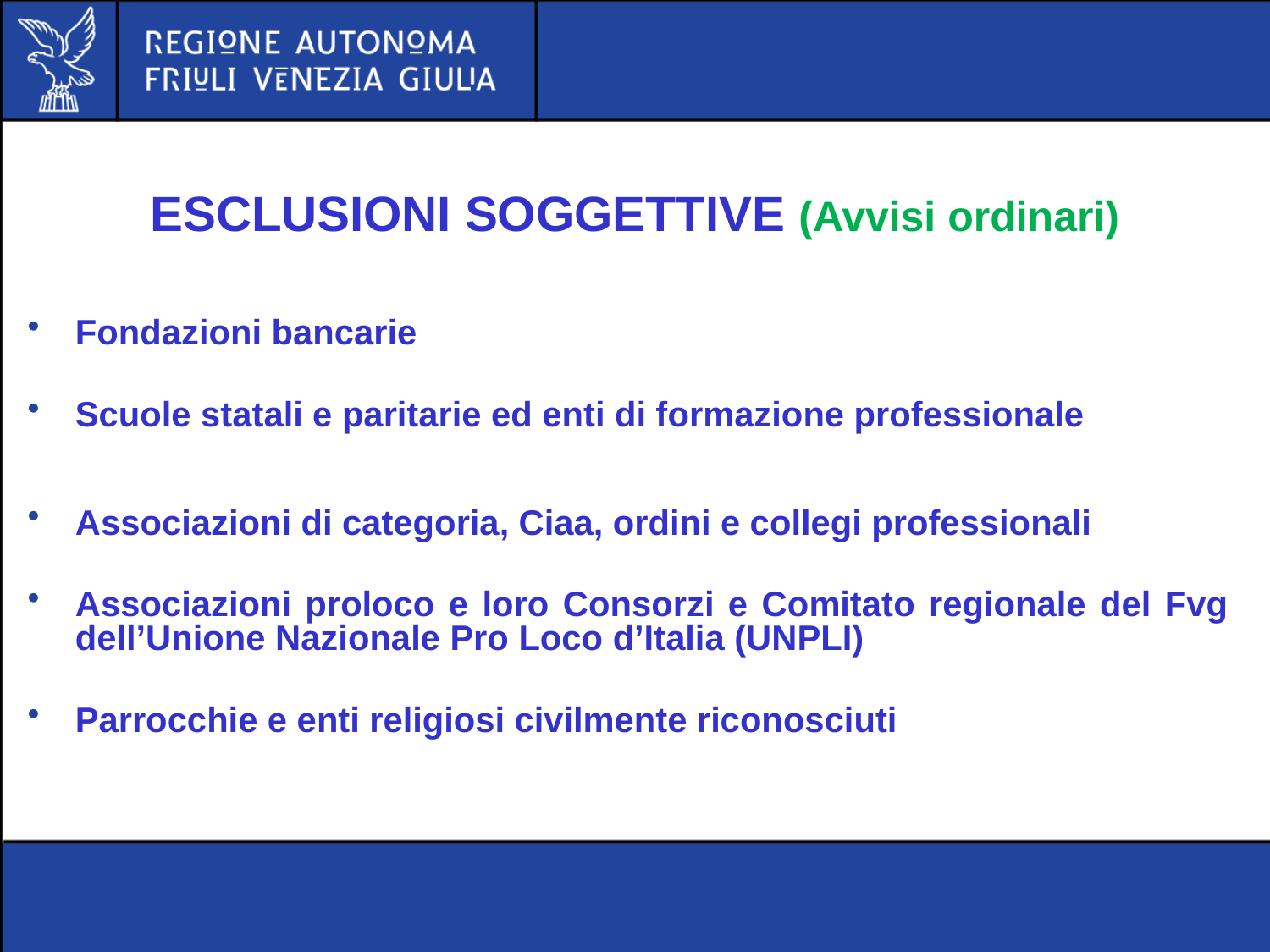

#
ESCLUSIONI SOGGETTIVE (Avvisi ordinari)

Fondazioni bancarie

Scuole statali e paritarie ed enti di formazione professionale

Associazioni di categoria, Ciaa, ordini e collegi professionali

Associazioni proloco e loro Consorzi e Comitato regionale del Fvg  dell’Unione Nazionale Pro Loco d’Italia (UNPLI)

Parrocchie e enti religiosi civilmente riconosciuti